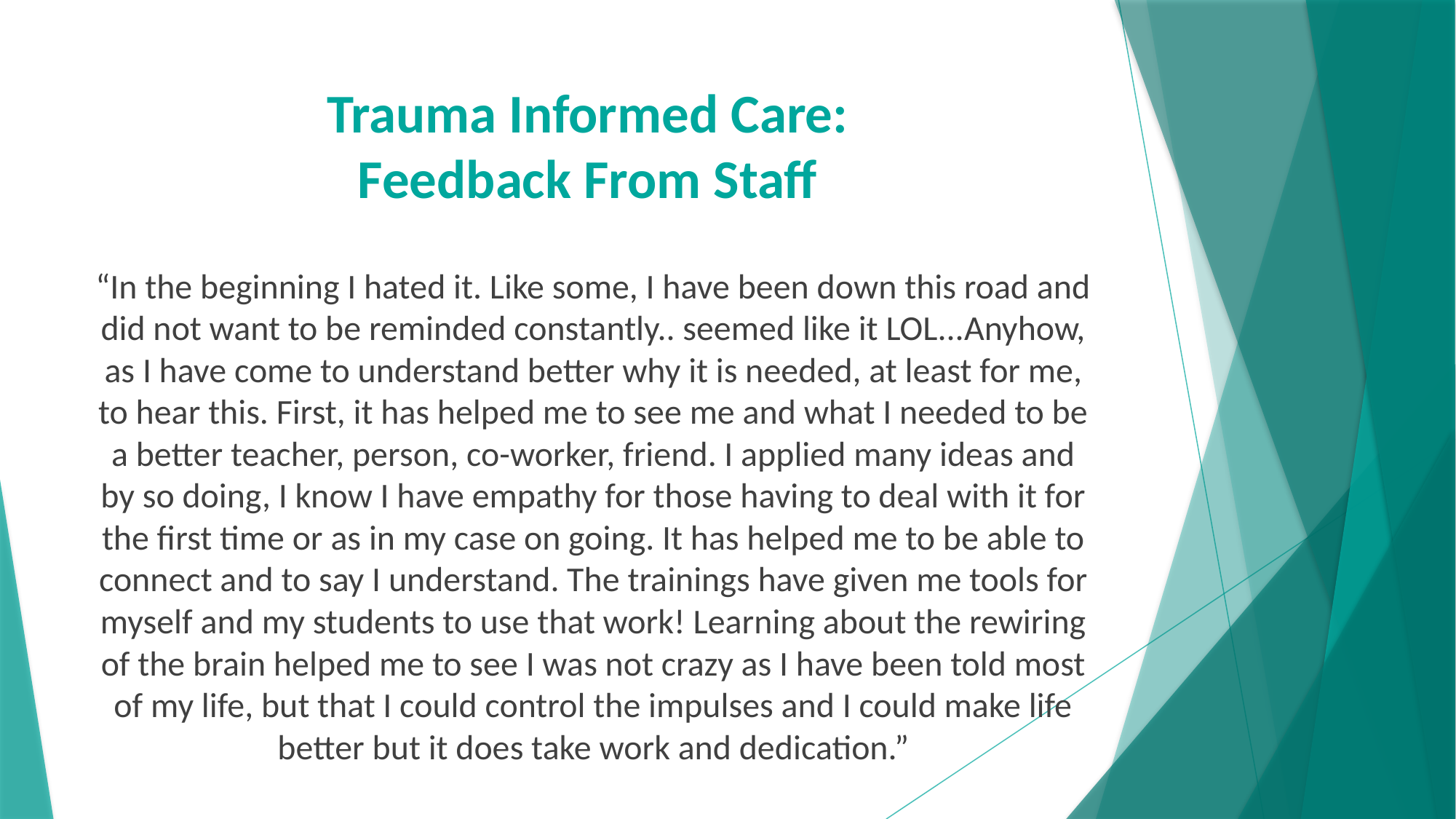

# Trauma Informed Care: Feedback From Staff
“In the beginning I hated it. Like some, I have been down this road and did not want to be reminded constantly.. seemed like it LOL...Anyhow, as I have come to understand better why it is needed, at least for me, to hear this. First, it has helped me to see me and what I needed to be a better teacher, person, co-worker, friend. I applied many ideas and by so doing, I know I have empathy for those having to deal with it for the first time or as in my case on going. It has helped me to be able to connect and to say I understand. The trainings have given me tools for myself and my students to use that work! Learning about the rewiring of the brain helped me to see I was not crazy as I have been told most of my life, but that I could control the impulses and I could make life better but it does take work and dedication.”